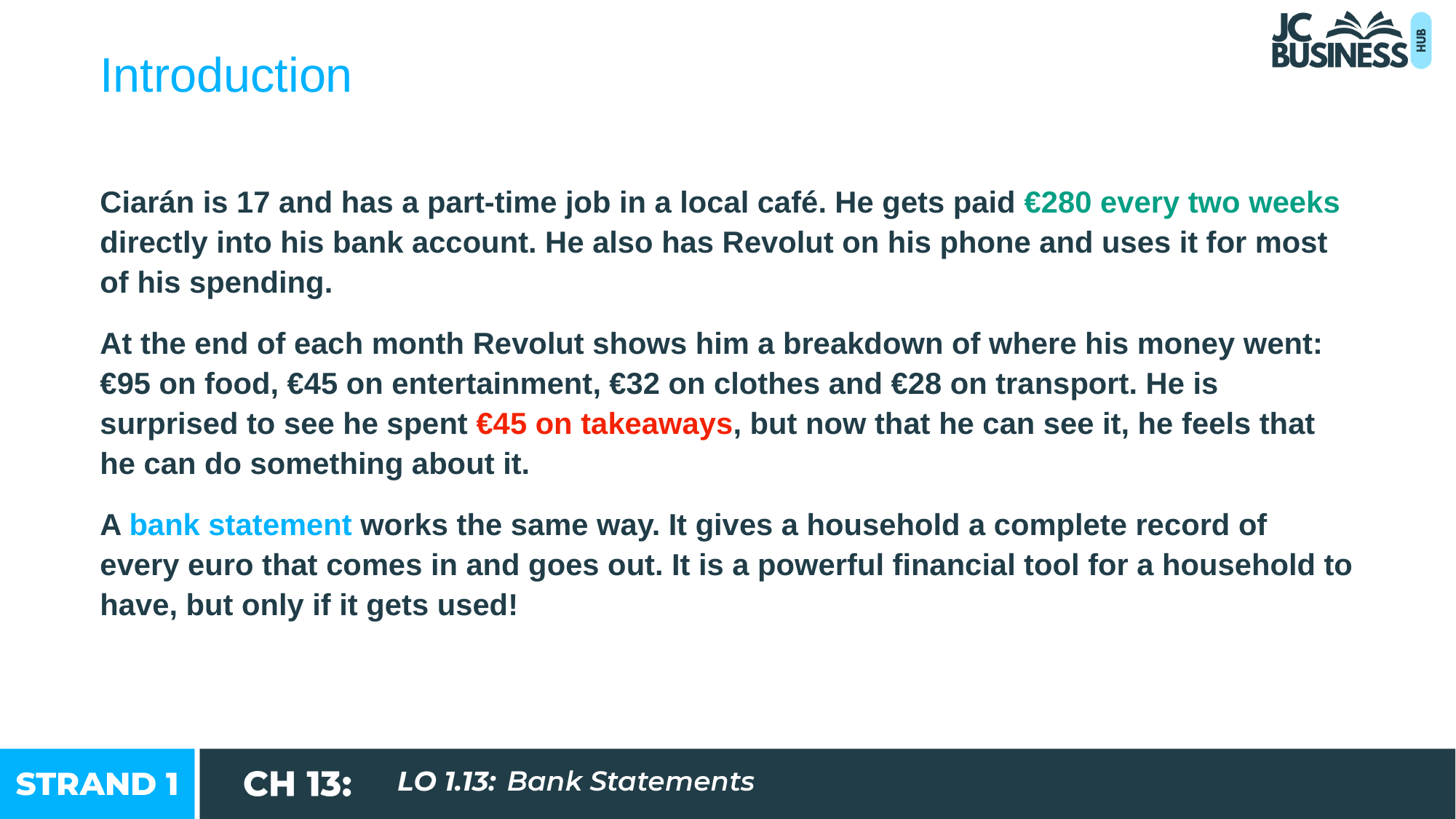

Introduction
Ciarán is 17 and has a part-time job in a local café. He gets paid €280 every two weeks directly into his bank account. He also has Revolut on his phone and uses it for most of his spending.
At the end of each month Revolut shows him a breakdown of where his money went: €95 on food, €45 on entertainment, €32 on clothes and €28 on transport. He is surprised to see he spent €45 on takeaways, but now that he can see it, he feels that he can do something about it.
A bank statement works the same way. It gives a household a complete record of every euro that comes in and goes out. It is a powerful financial tool for a household to have, but only if it gets used!